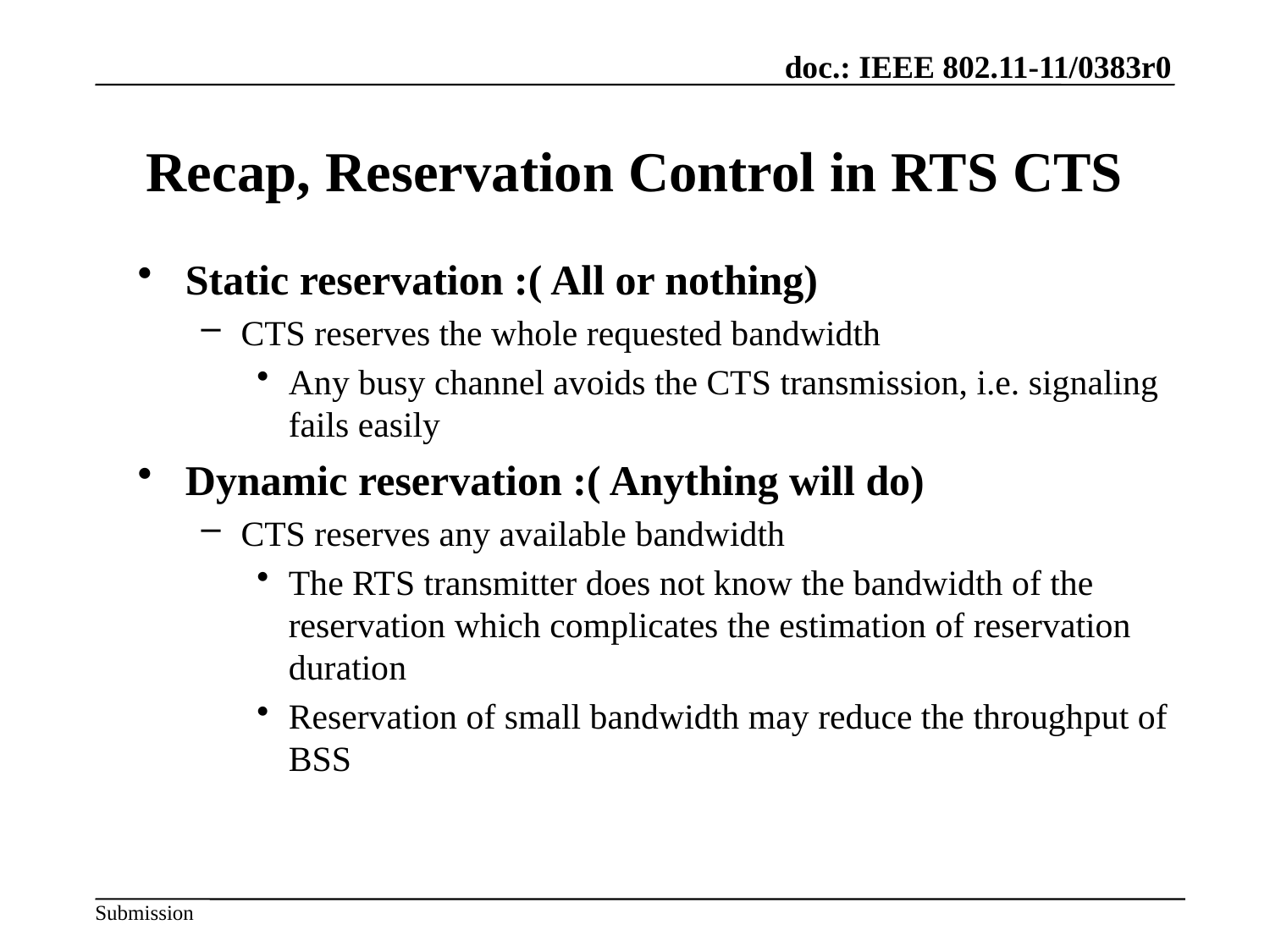

Recap, Reservation Control in RTS CTS
Static reservation :( All or nothing)
CTS reserves the whole requested bandwidth
Any busy channel avoids the CTS transmission, i.e. signaling fails easily
Dynamic reservation :( Anything will do)
CTS reserves any available bandwidth
The RTS transmitter does not know the bandwidth of the reservation which complicates the estimation of reservation duration
Reservation of small bandwidth may reduce the throughput of BSS